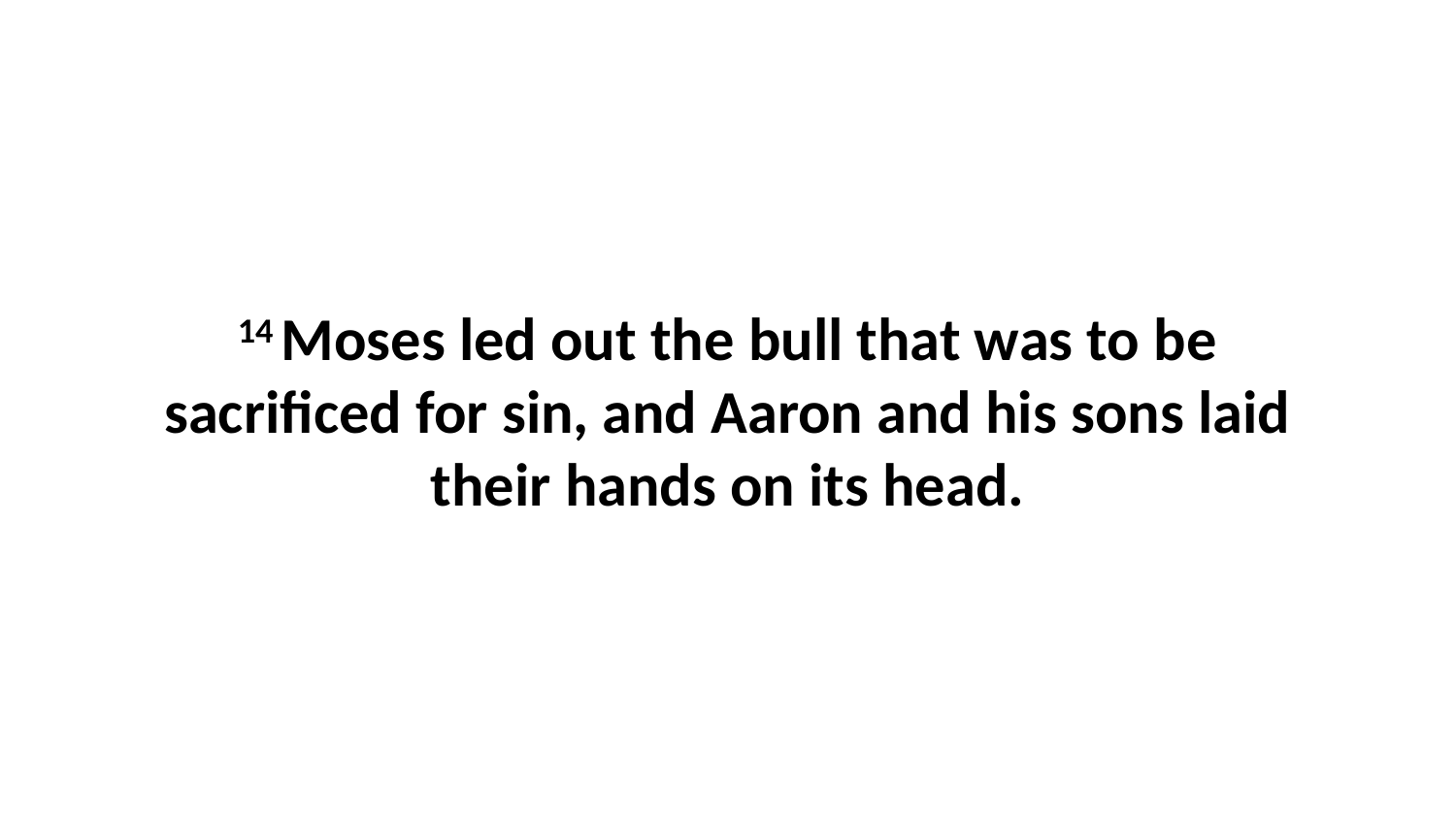

14 Moses led out the bull that was to be sacrificed for sin, and Aaron and his sons laid their hands on its head.